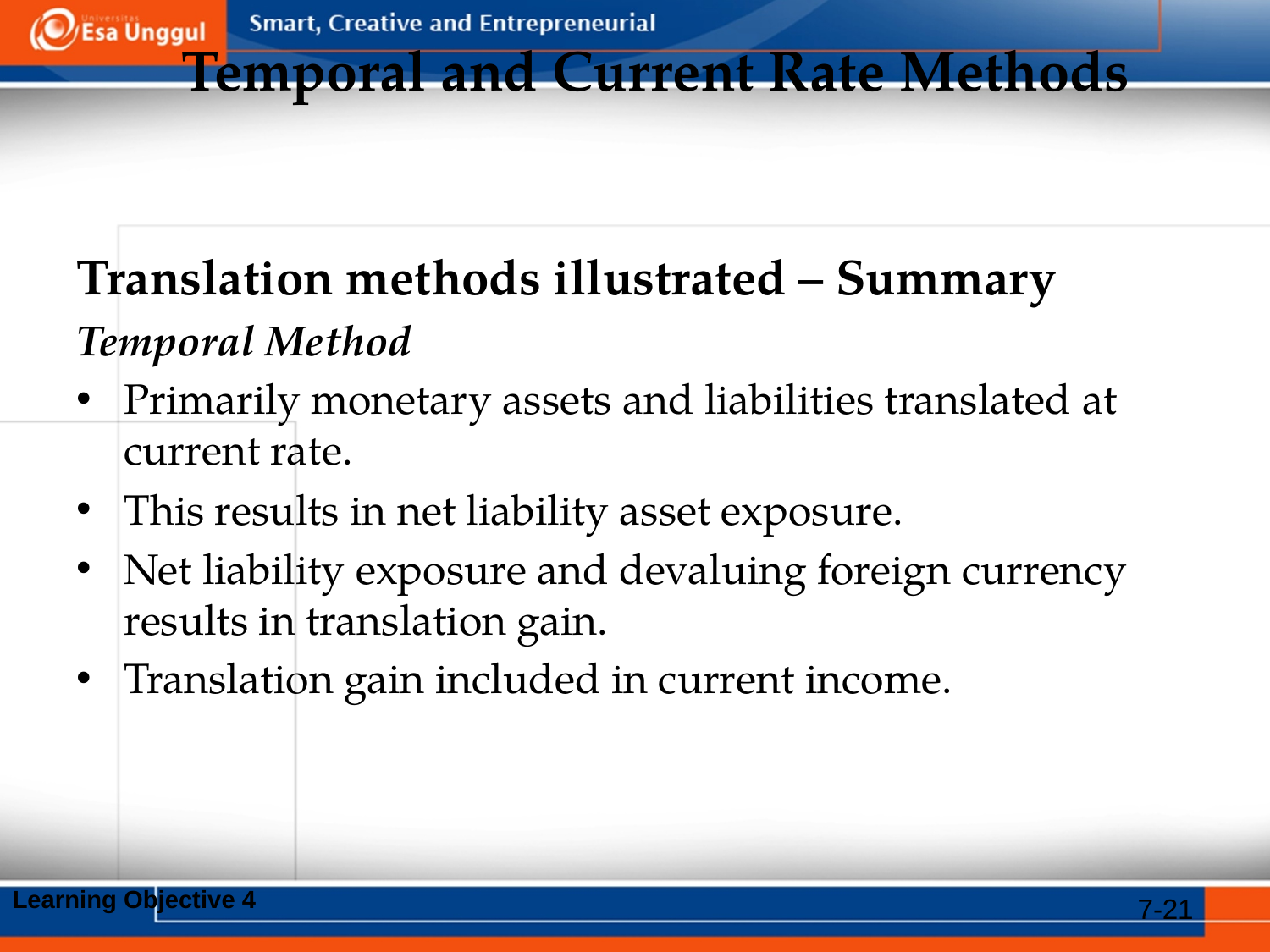

# Temporal and Current Rate Methods
Translation methods illustrated – Summary
Temporal Method
Primarily monetary assets and liabilities translated at current rate.
This results in net liability asset exposure.
Net liability exposure and devaluing foreign currency results in translation gain.
Translation gain included in current income.
Learning Objective 4
7-21